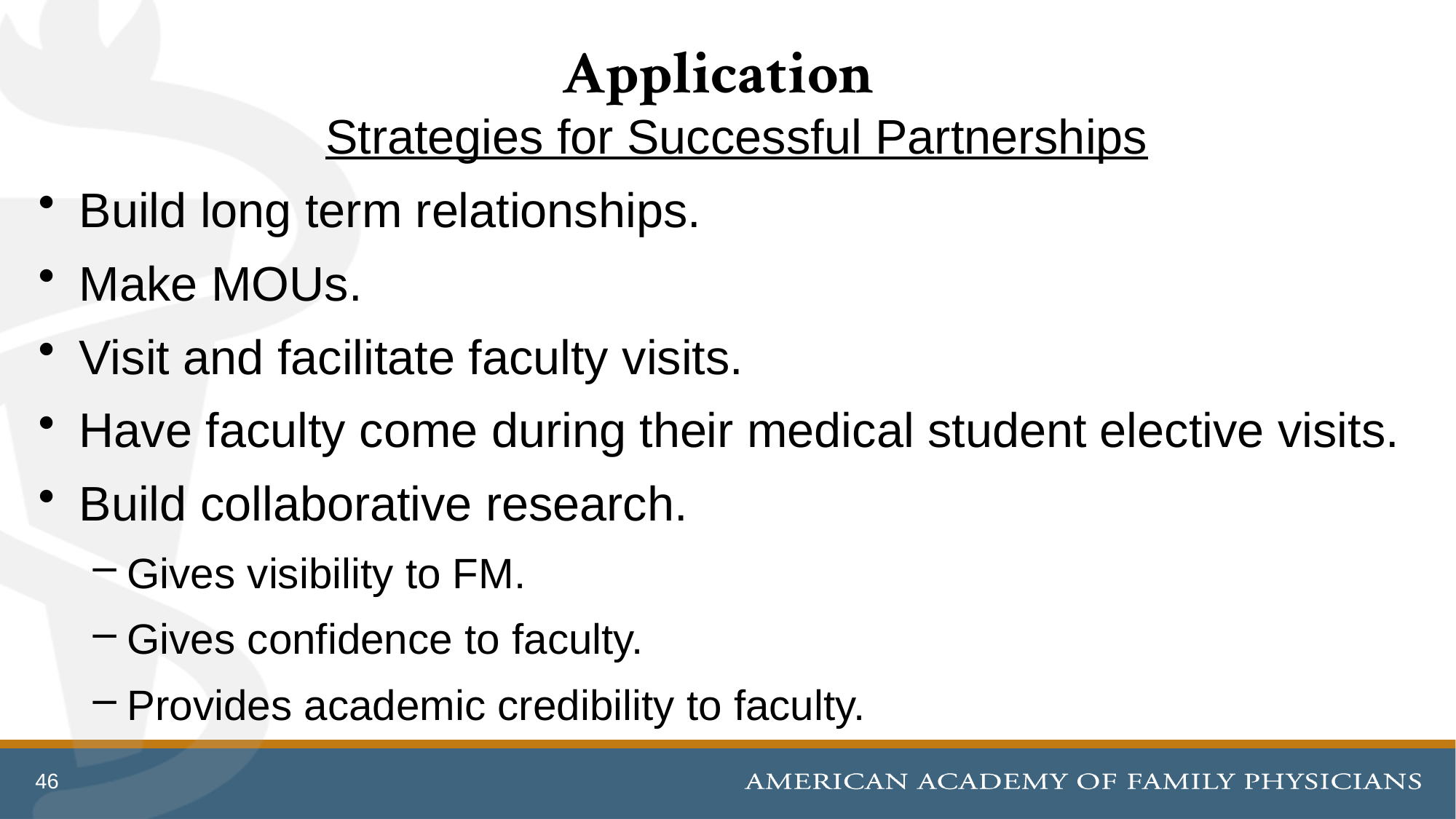

# Application
Strategies for Successful Partnerships
Build long term relationships.
Make MOUs.
Visit and facilitate faculty visits.
Have faculty come during their medical student elective visits.
Build collaborative research.
Gives visibility to FM.
Gives confidence to faculty.
Provides academic credibility to faculty.

46